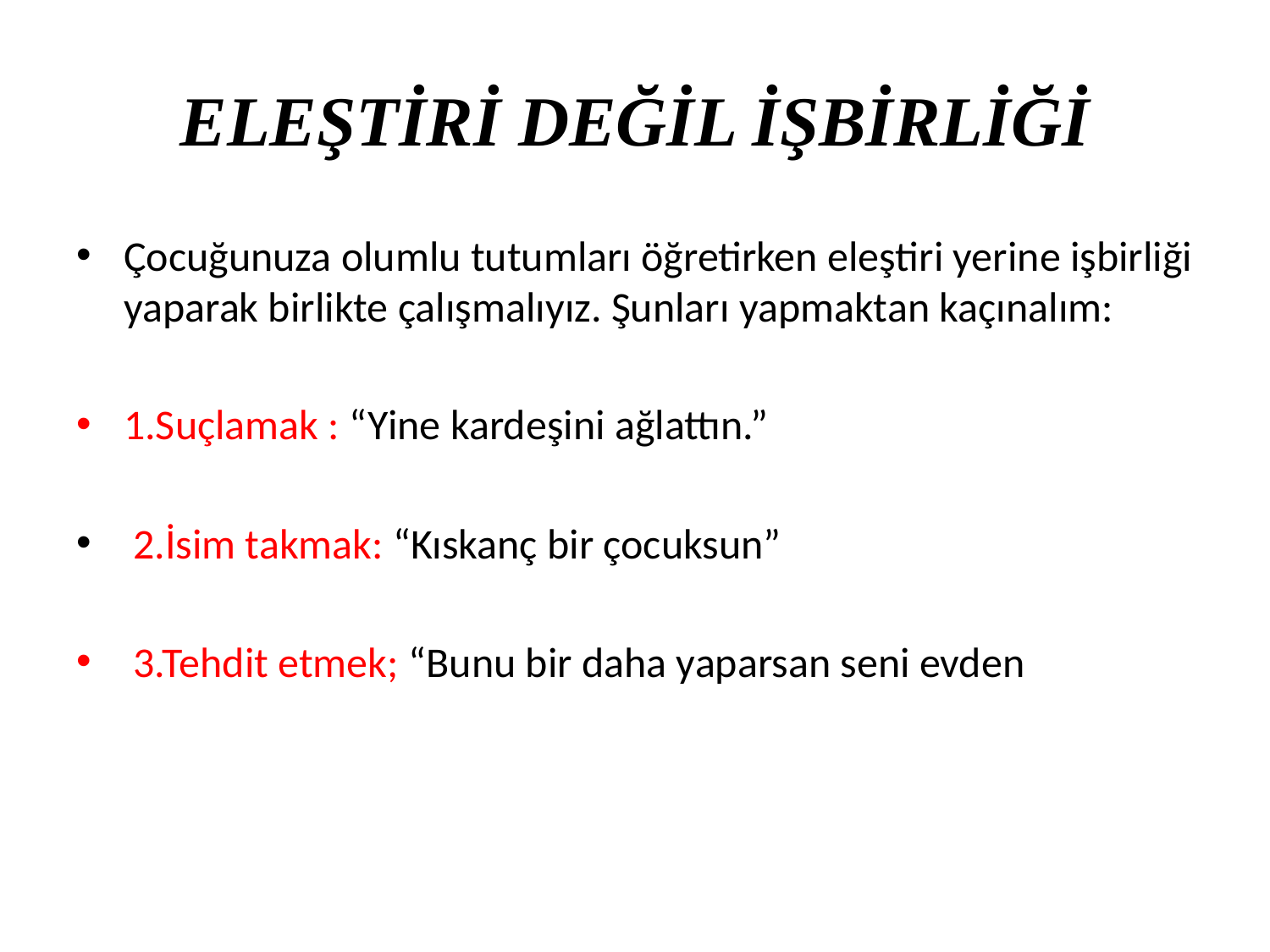

# ELEŞTİRİ DEĞİL İŞBİRLİĞİ
Çocuğunuza olumlu tutumları öğretirken eleştiri yerine işbirliği yaparak birlikte çalışmalıyız. Şunları yapmaktan kaçınalım:

1.Suçlamak : “Yine kardeşini ağlattın.”

 2.İsim takmak: “Kıskanç bir çocuksun”

 3.Tehdit etmek; “Bunu bir daha yaparsan seni evden